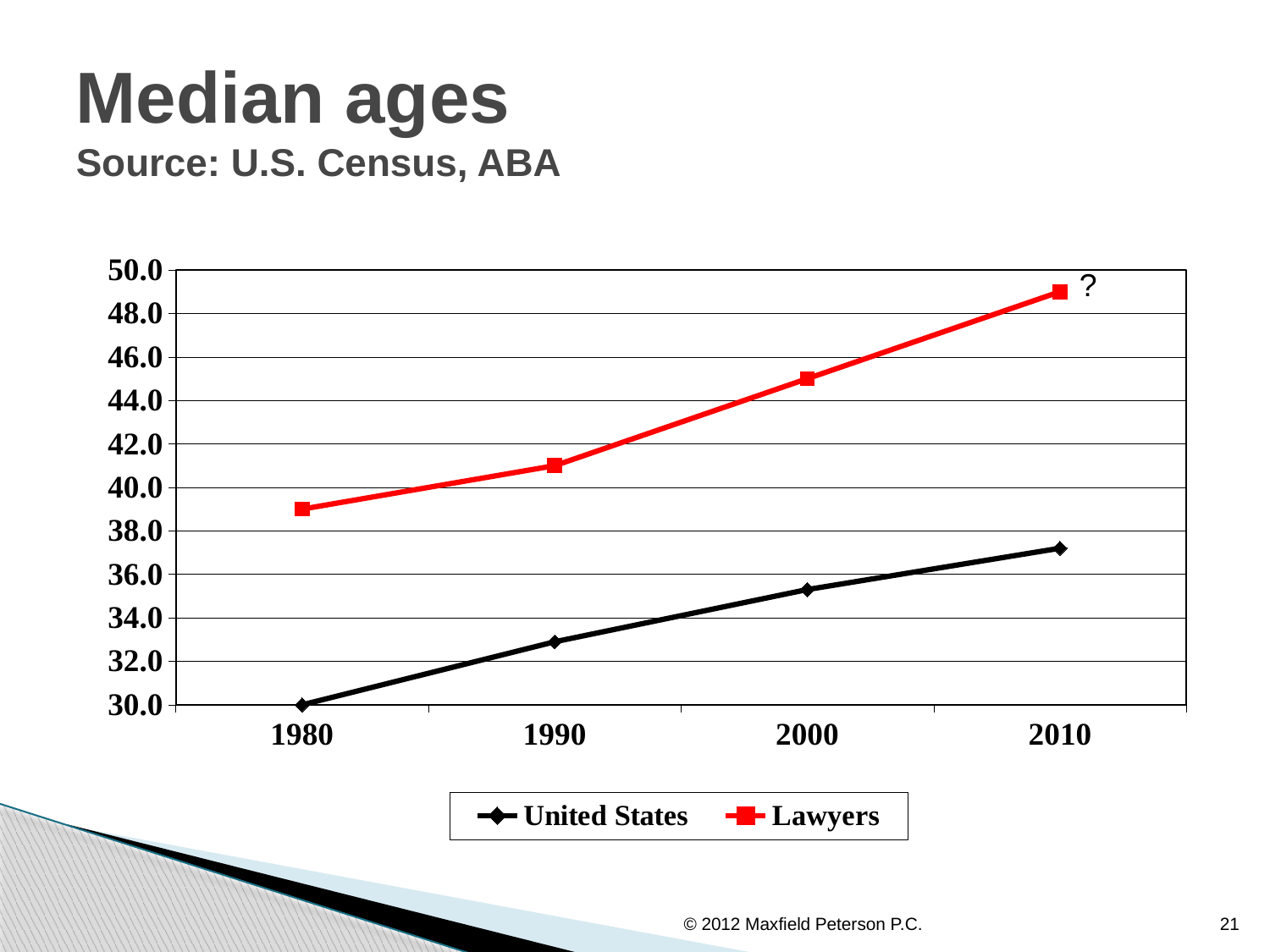

# Median ages Source: U.S. Census, ABA

### Chart

| Category | United States | Lawyers |
|---|---|---|
| 1980 | 30.0 | 39.0 |
| 1990 | 32.9 | 41.0 |
| 2000 | 35.30000000000001 | 45.0 |
| 2010 | 37.2 | 49.0 |
?
© 2012 Maxfield Peterson P.C.
21